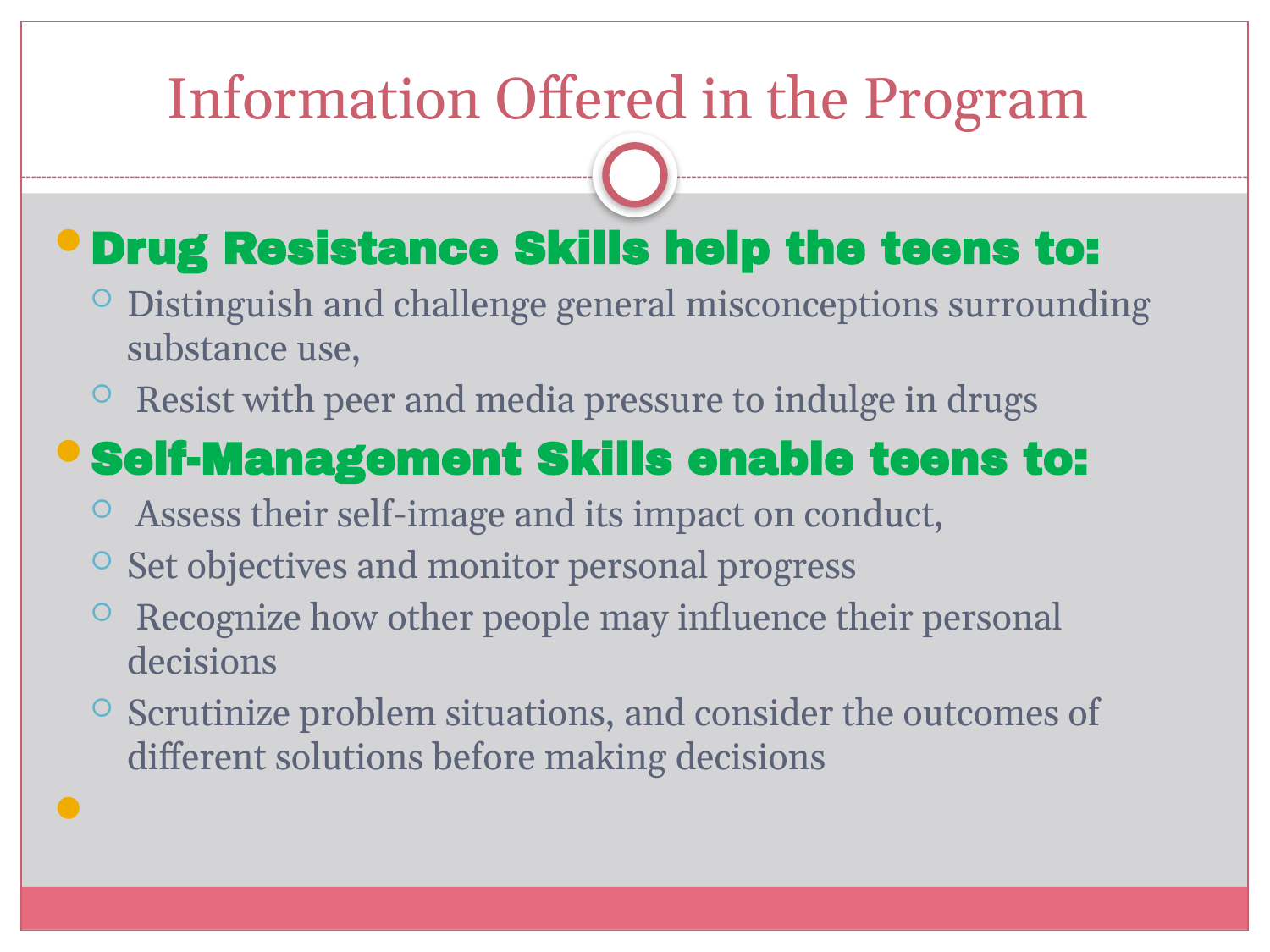

# Information Offered in the Program
Drug Resistance Skills help the teens to:
Distinguish and challenge general misconceptions surrounding substance use,
 Resist with peer and media pressure to indulge in drugs
Self-Management Skills enable teens to:
 Assess their self-image and its impact on conduct,
Set objectives and monitor personal progress
 Recognize how other people may influence their personal decisions
Scrutinize problem situations, and consider the outcomes of different solutions before making decisions